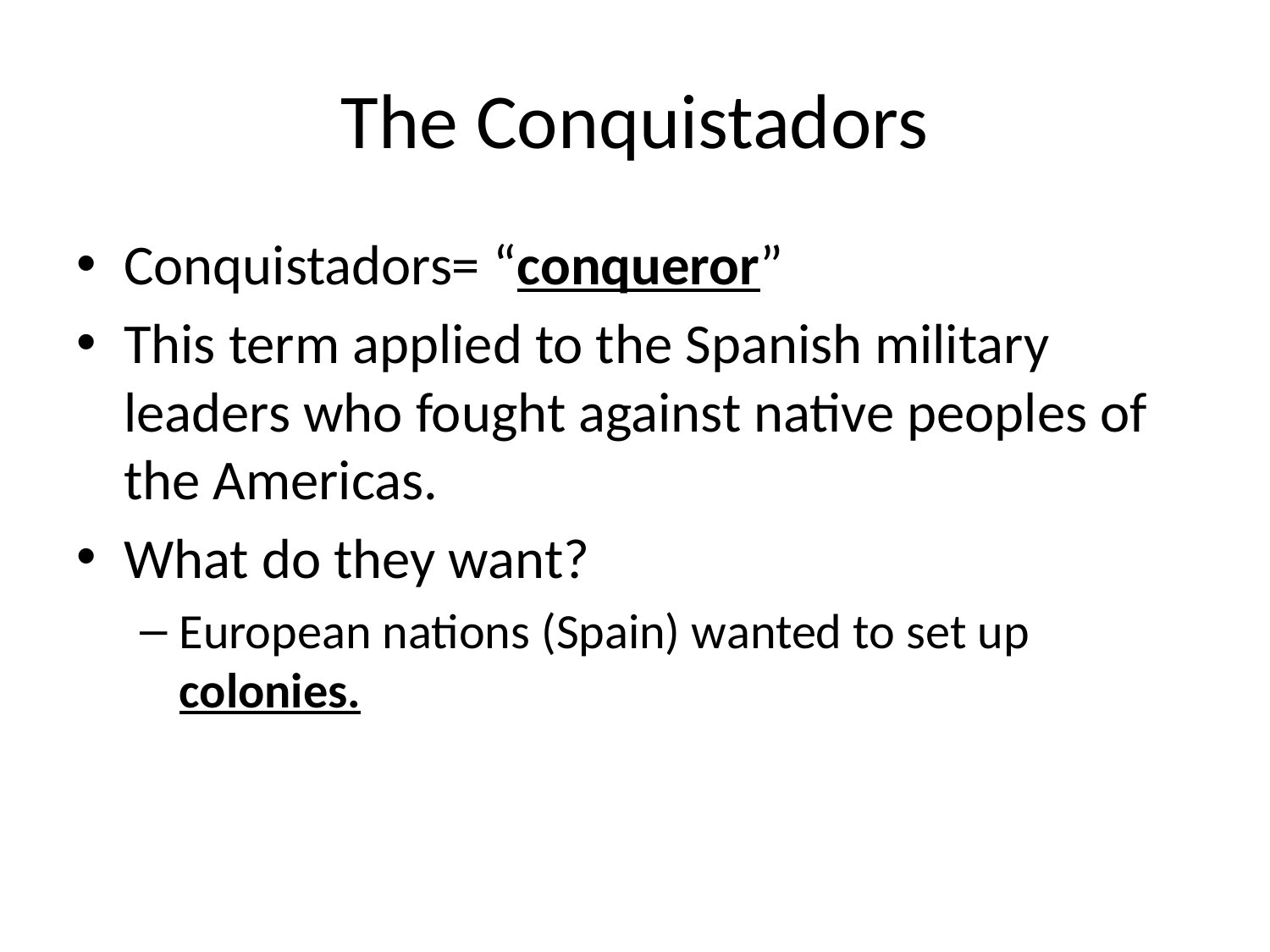

# The Conquistadors
Conquistadors= “conqueror”
This term applied to the Spanish military leaders who fought against native peoples of the Americas.
What do they want?
European nations (Spain) wanted to set up colonies.